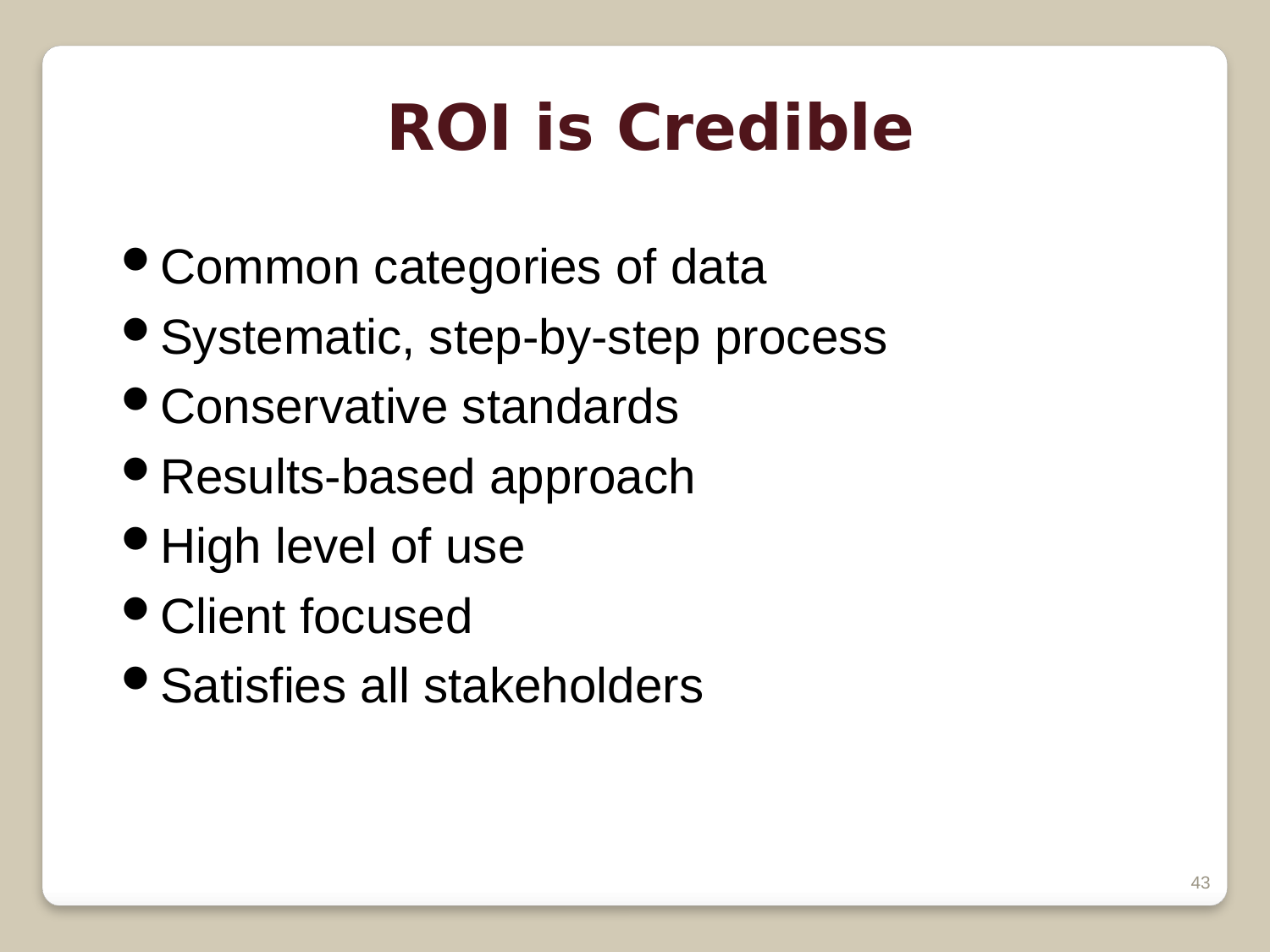

ROI is Credible

Common categories of data
Systematic, step-by-step process
Conservative standards
Results-based approach
High level of use
Client focused
Satisfies all stakeholders

43